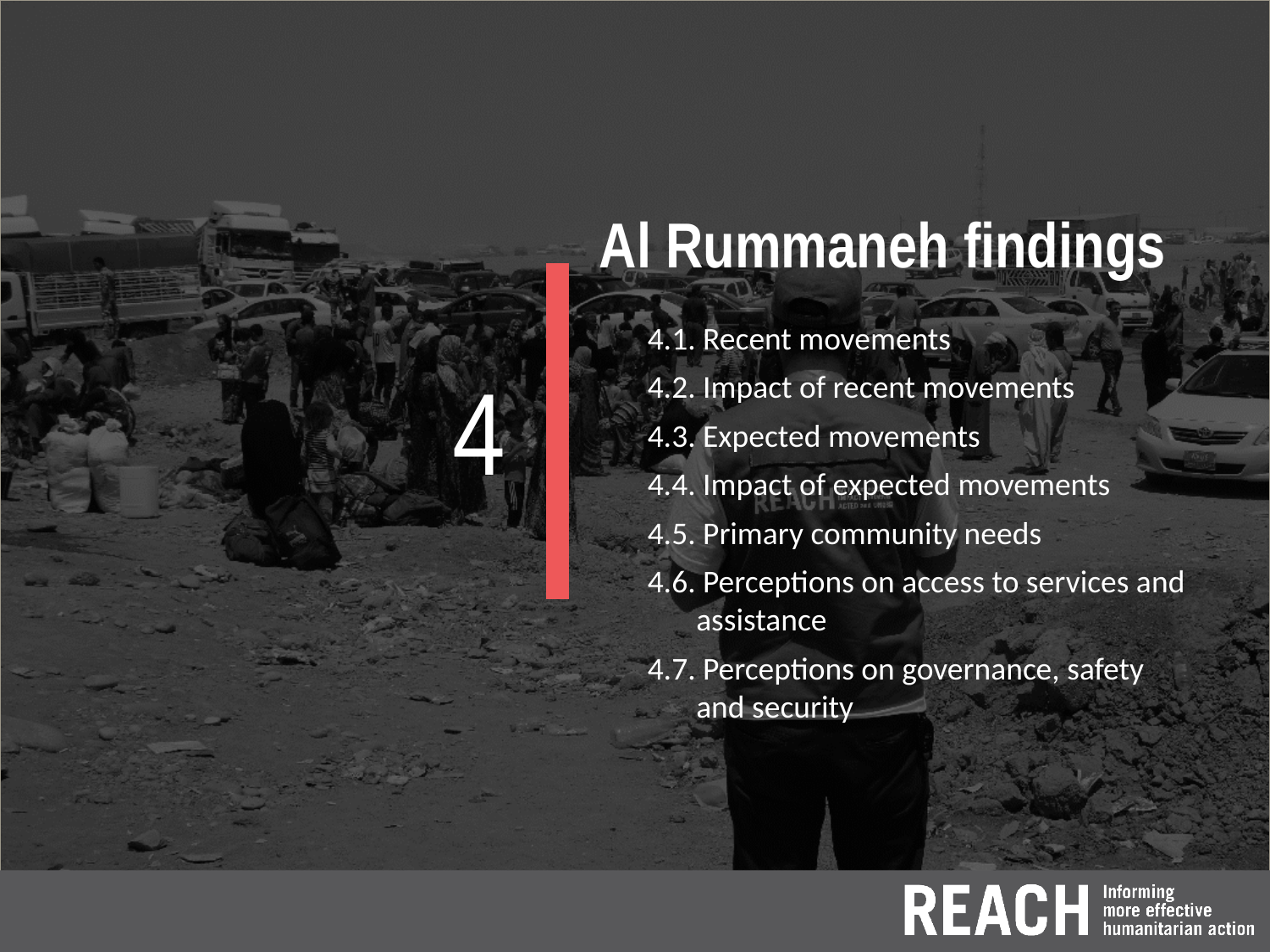

Al Rummaneh findings
4.1. Recent movements
4.2. Impact of recent movements
4.3. Expected movements
4.4. Impact of expected movements
4.5. Primary community needs
4.6. Perceptions on access to services and assistance
4.7. Perceptions on governance, safety and security
4